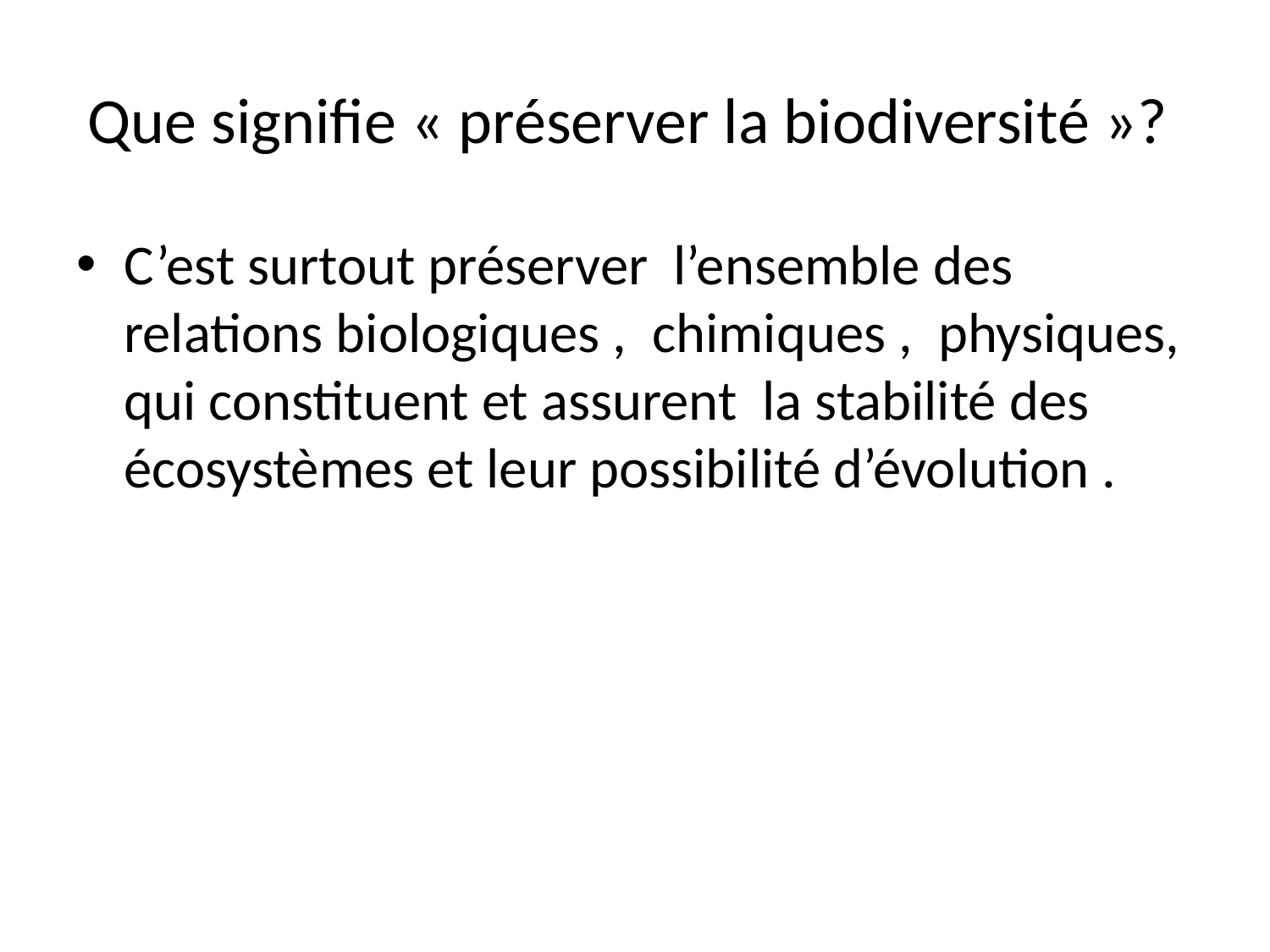

# Que signifie « préserver la biodiversité »?
C’est surtout préserver  l’ensemble des relations biologiques ,  chimiques ,  physiques, qui constituent et assurent  la stabilité des écosystèmes et leur possibilité d’évolution .